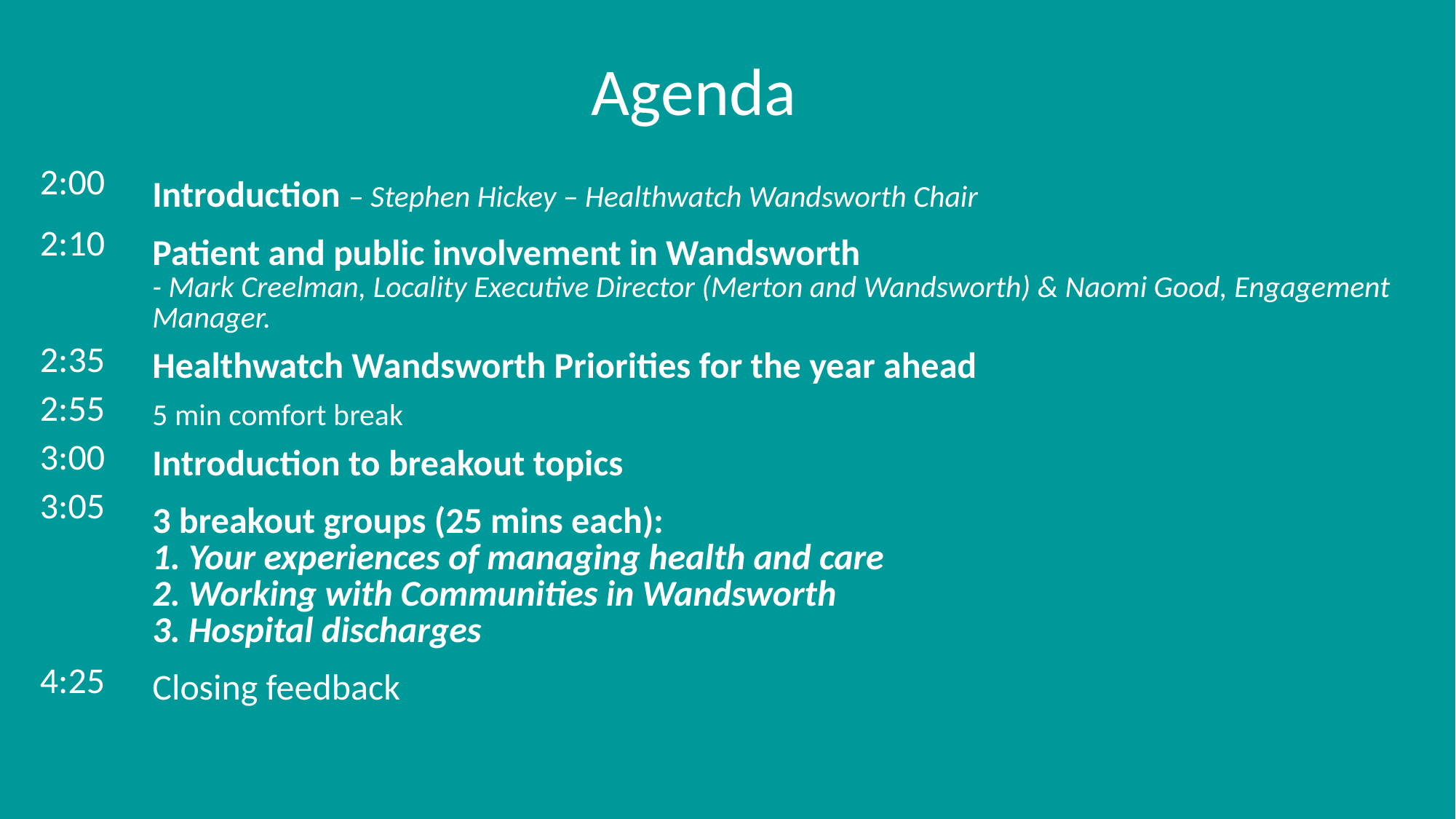

Agenda

| 2:00 | Introduction – Stephen Hickey – Healthwatch Wandsworth Chair |
| --- | --- |
| 2:10 | Patient and public involvement in Wandsworth - Mark Creelman, Locality Executive Director (Merton and Wandsworth) & Naomi Good, Engagement Manager. |
| 2:35 | Healthwatch Wandsworth Priorities for the year ahead |
| 2:55 | 5 min comfort break |
| 3:00 | Introduction to breakout topics |
| 3:05 | 3 breakout groups (25 mins each): 1. Your experiences of managing health and care 2. Working with Communities in Wandsworth 3. Hospital discharges |
| 4:25 | Closing feedback |